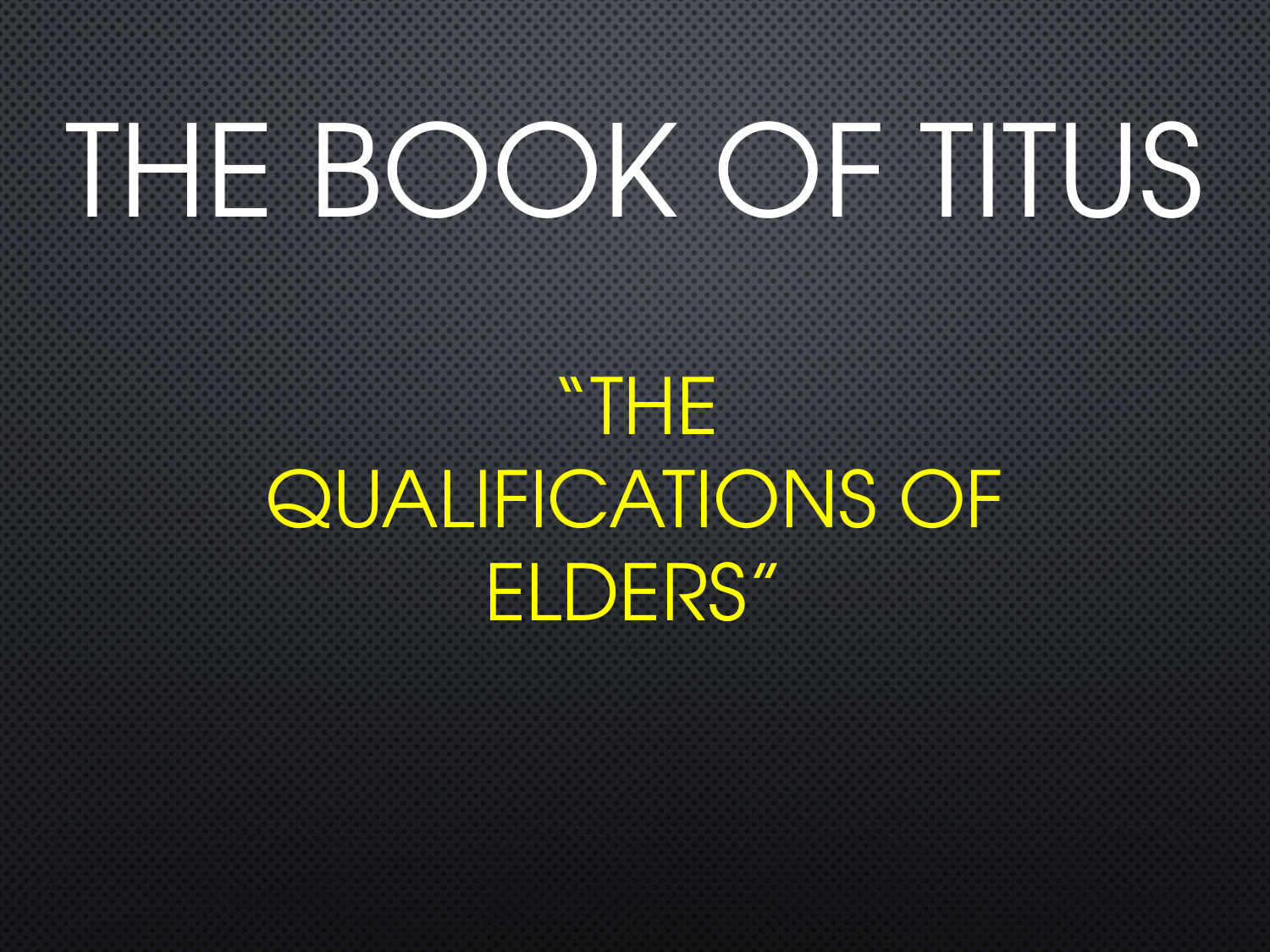

# The Book of Titus
“The Qualifications of Elders”